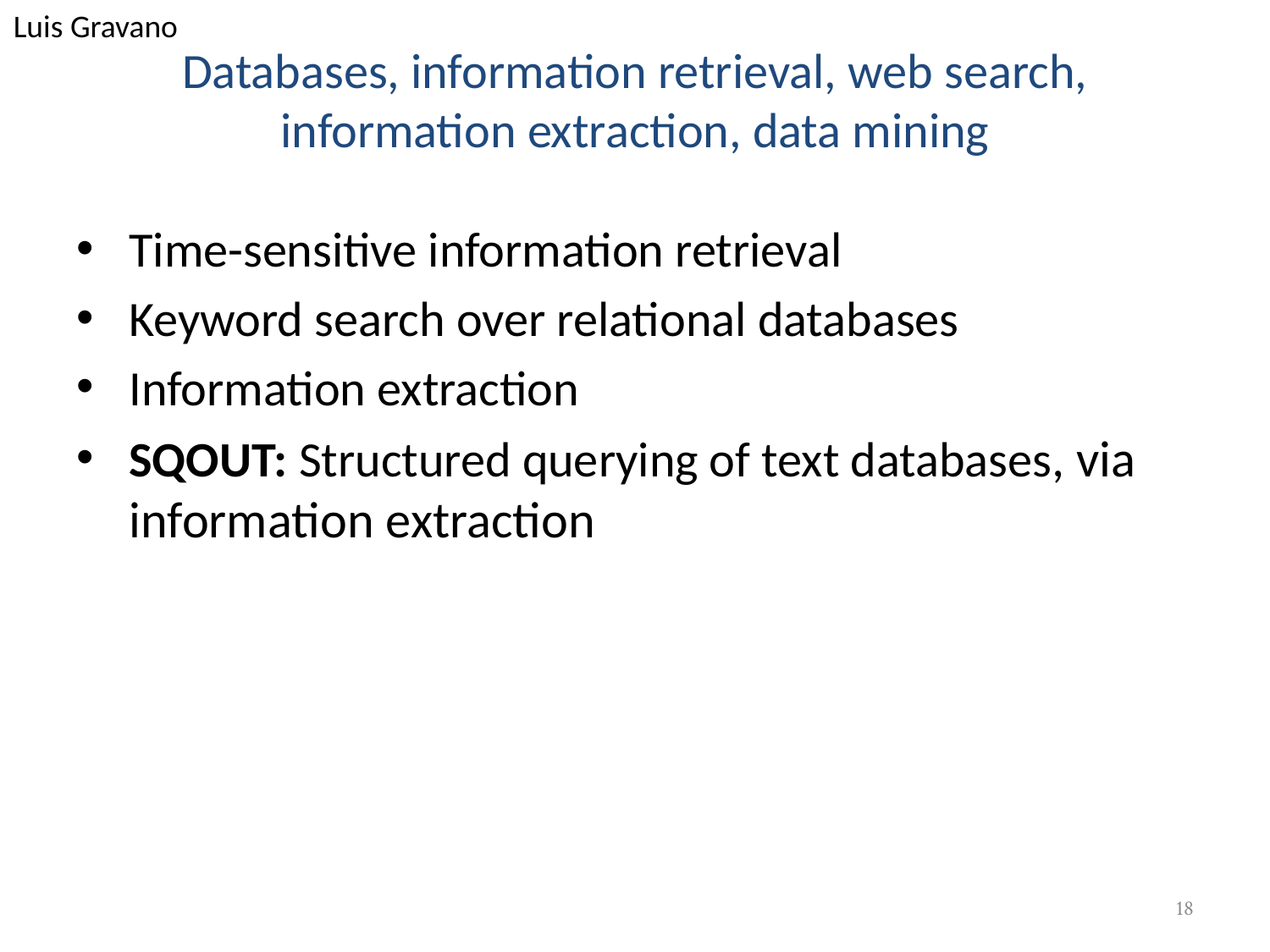

Luis Gravano
# Databases, information retrieval, web search, information extraction, data mining
Time-sensitive information retrieval
Keyword search over relational databases
Information extraction
SQOUT: Structured querying of text databases, via information extraction

18